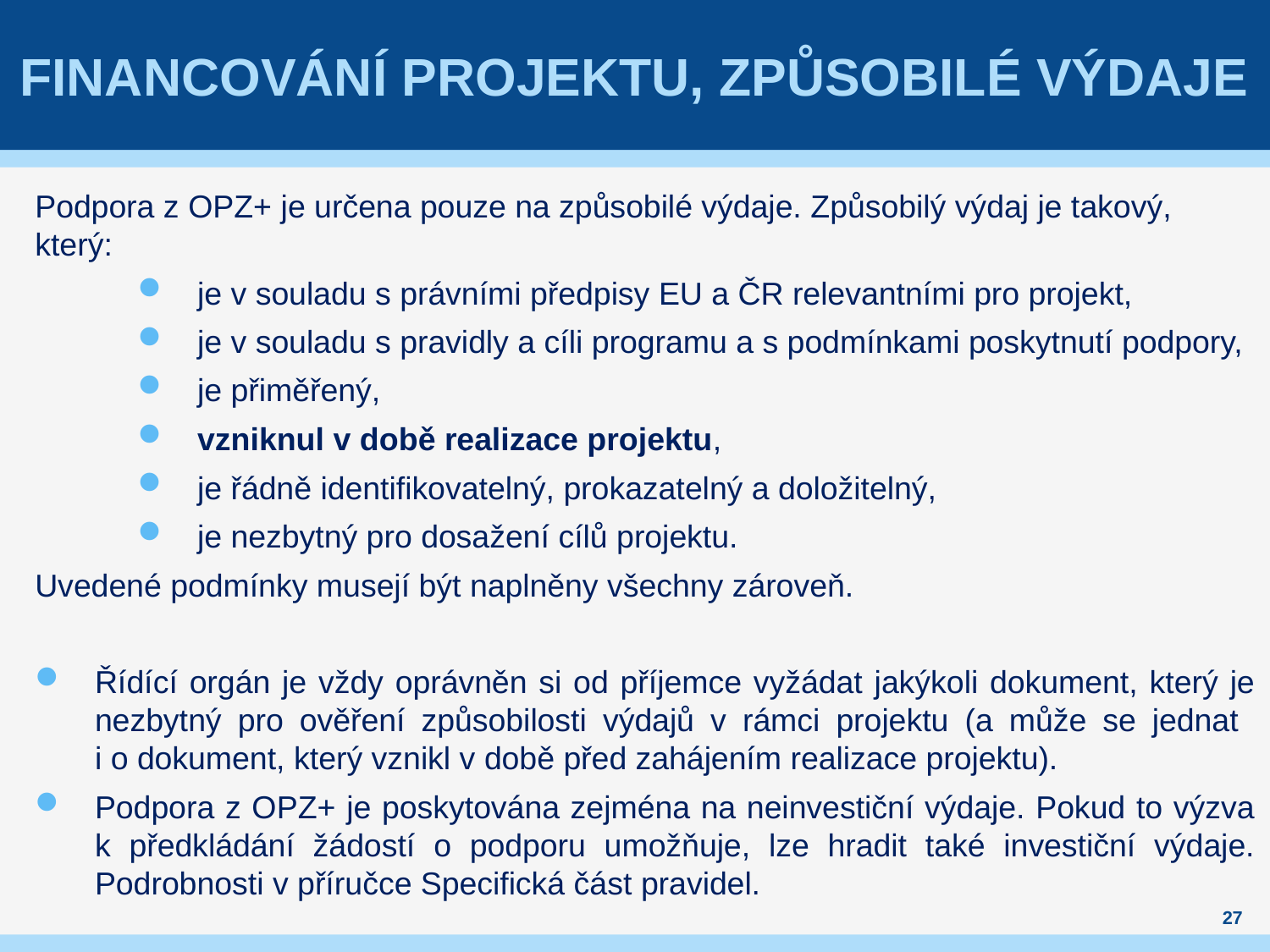

# Financování projektu, způsobilé výdaje
Podpora z OPZ+ je určena pouze na způsobilé výdaje. Způsobilý výdaj je takový, který:
je v souladu s právními předpisy EU a ČR relevantními pro projekt,
je v souladu s pravidly a cíli programu a s podmínkami poskytnutí podpory,
je přiměřený,
vzniknul v době realizace projektu,
je řádně identifikovatelný, prokazatelný a doložitelný,
je nezbytný pro dosažení cílů projektu.
Uvedené podmínky musejí být naplněny všechny zároveň.

Řídící orgán je vždy oprávněn si od příjemce vyžádat jakýkoli dokument, který je nezbytný pro ověření způsobilosti výdajů v rámci projektu (a může se jednat
i o dokument, který vznikl v době před zahájením realizace projektu).
Podpora z OPZ+ je poskytována zejména na neinvestiční výdaje. Pokud to výzva k předkládání žádostí o podporu umožňuje, lze hradit také investiční výdaje. Podrobnosti v příručce Specifická část pravidel.
27